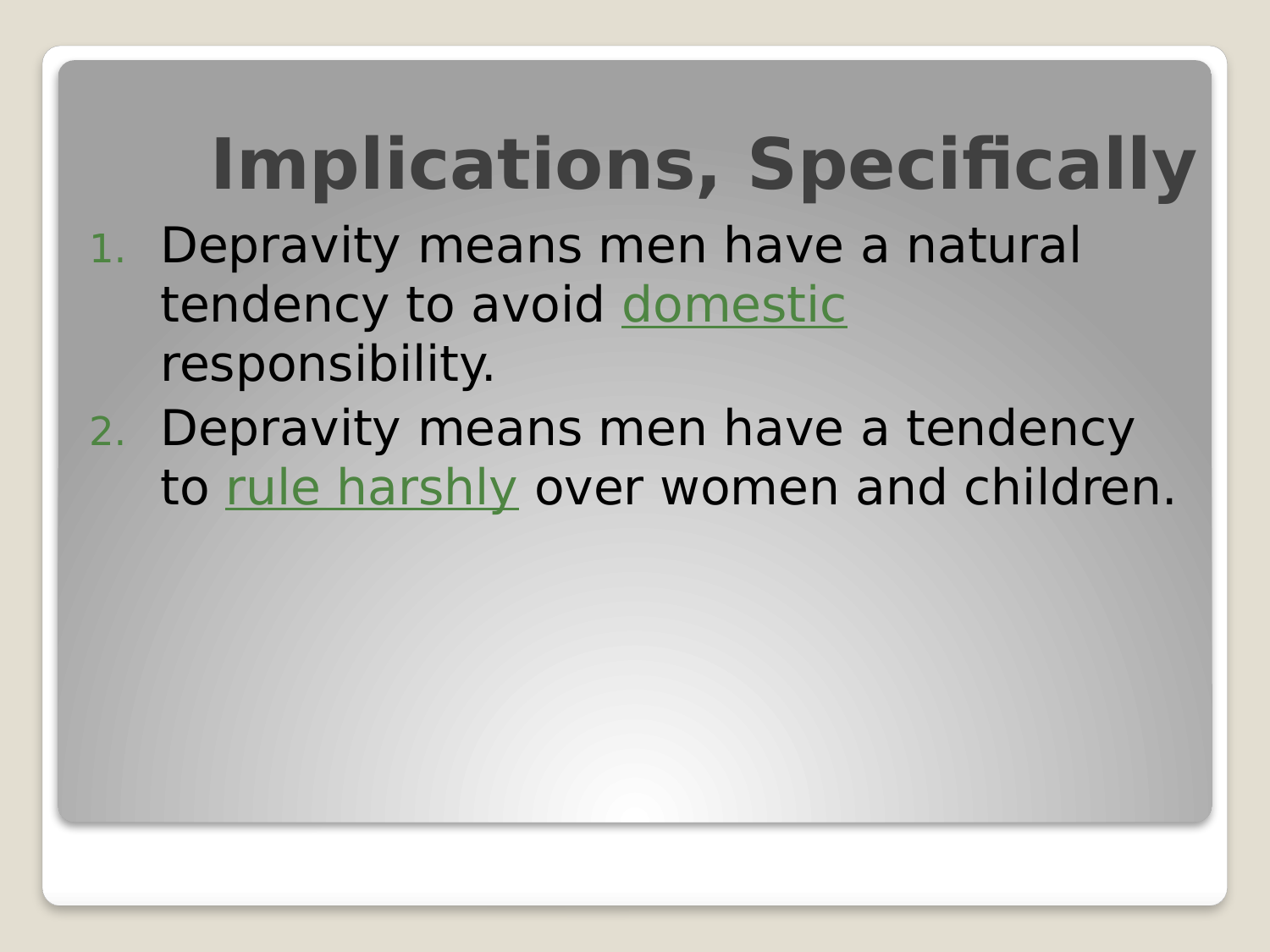

# Implications, Specifically
Depravity means men have a natural tendency to avoid domestic responsibility.
Depravity means men have a tendency to rule harshly over women and children.